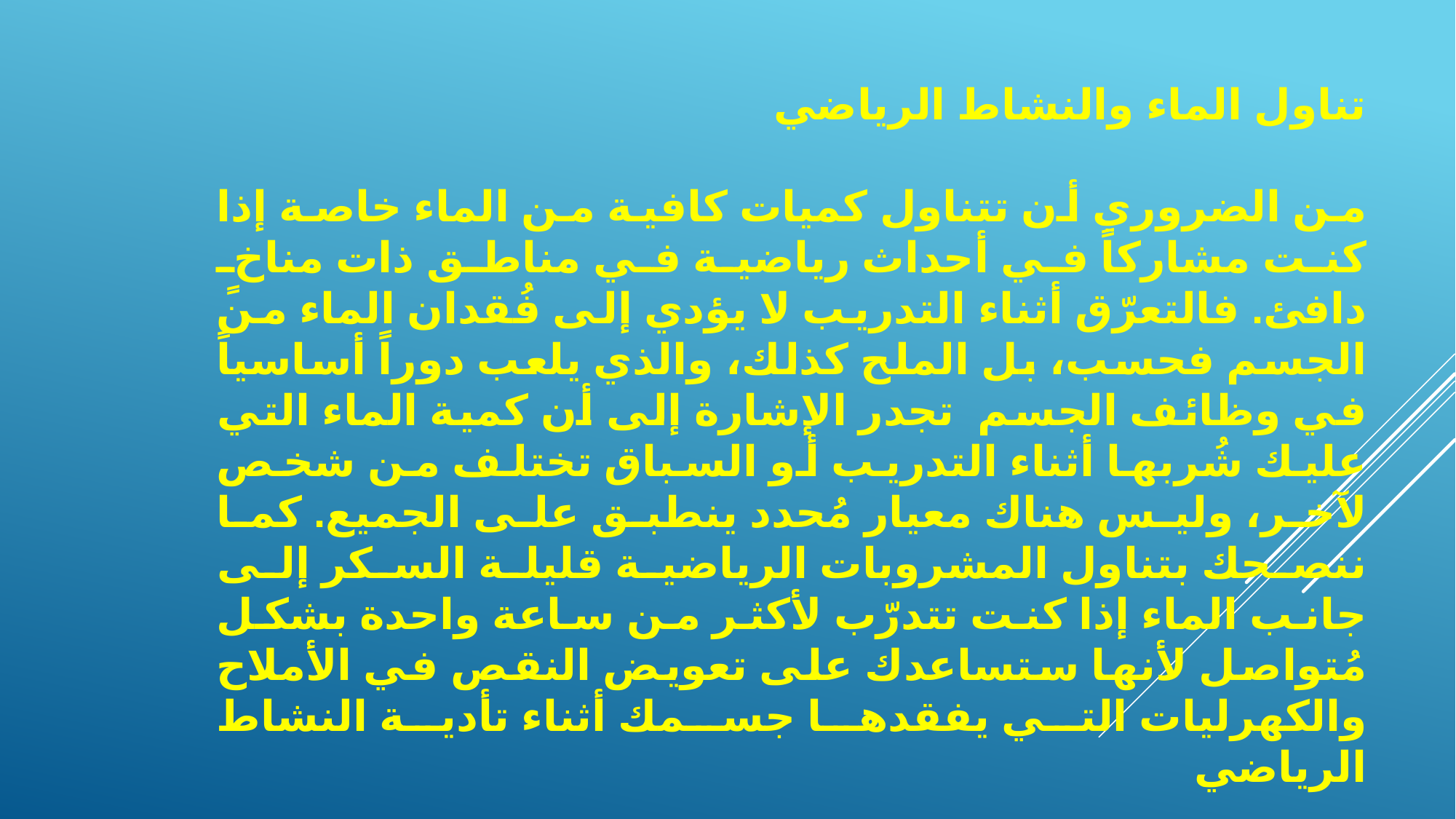

تناول الماء والنشاط الرياضي

من الضروري أن تتناول كميات كافية من الماء خاصة إذا كنت مشاركاً في أحداث رياضية في مناطق ذات مناخٍ دافئ. فالتعرّق أثناء التدريب لا يؤدي إلى فُقدان الماء من الجسم فحسب، بل الملح كذلك، والذي يلعب دوراً أساسياً في وظائف الجسم  تجدر الإشارة إلى أن كمية الماء التي عليك شُربها أثناء التدريب أو السباق تختلف من شخص لآخر، وليس هناك معيار مُحدد ينطبق على الجميع. كما ننصحك بتناول المشروبات الرياضية قليلة السكر إلى جانب الماء إذا كنت تتدرّب لأكثر من ساعة واحدة بشكل مُتواصل لأنها ستساعدك على تعويض النقص في الأملاح والكهرليات التي يفقدها جسمك أثناء تأدية النشاط الرياضي